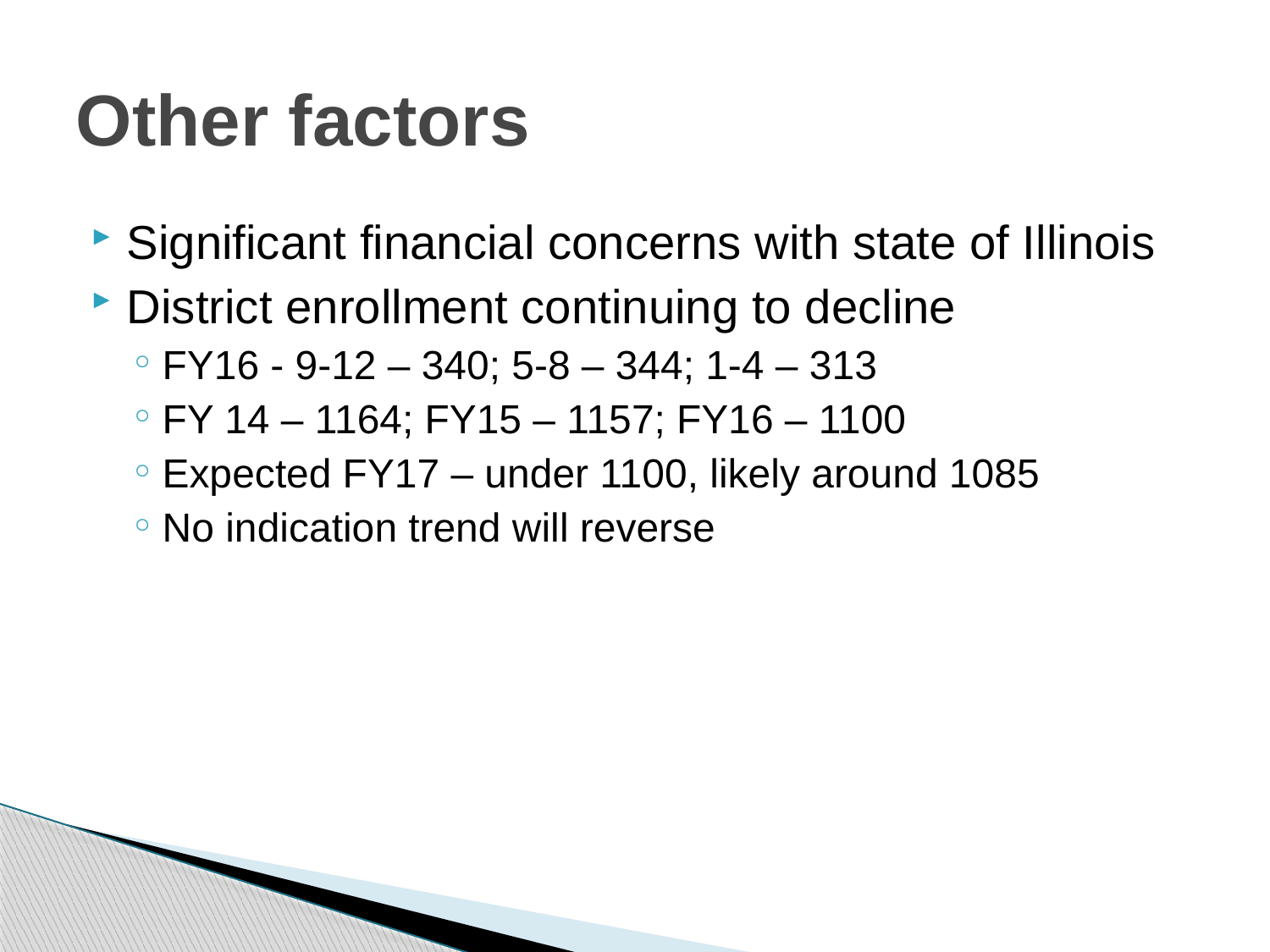

# Other factors
Significant financial concerns with state of Illinois
District enrollment continuing to decline
FY16 - 9-12 – 340; 5-8 – 344; 1-4 – 313
FY 14 – 1164; FY15 – 1157; FY16 – 1100
Expected FY17 – under 1100, likely around 1085
No indication trend will reverse